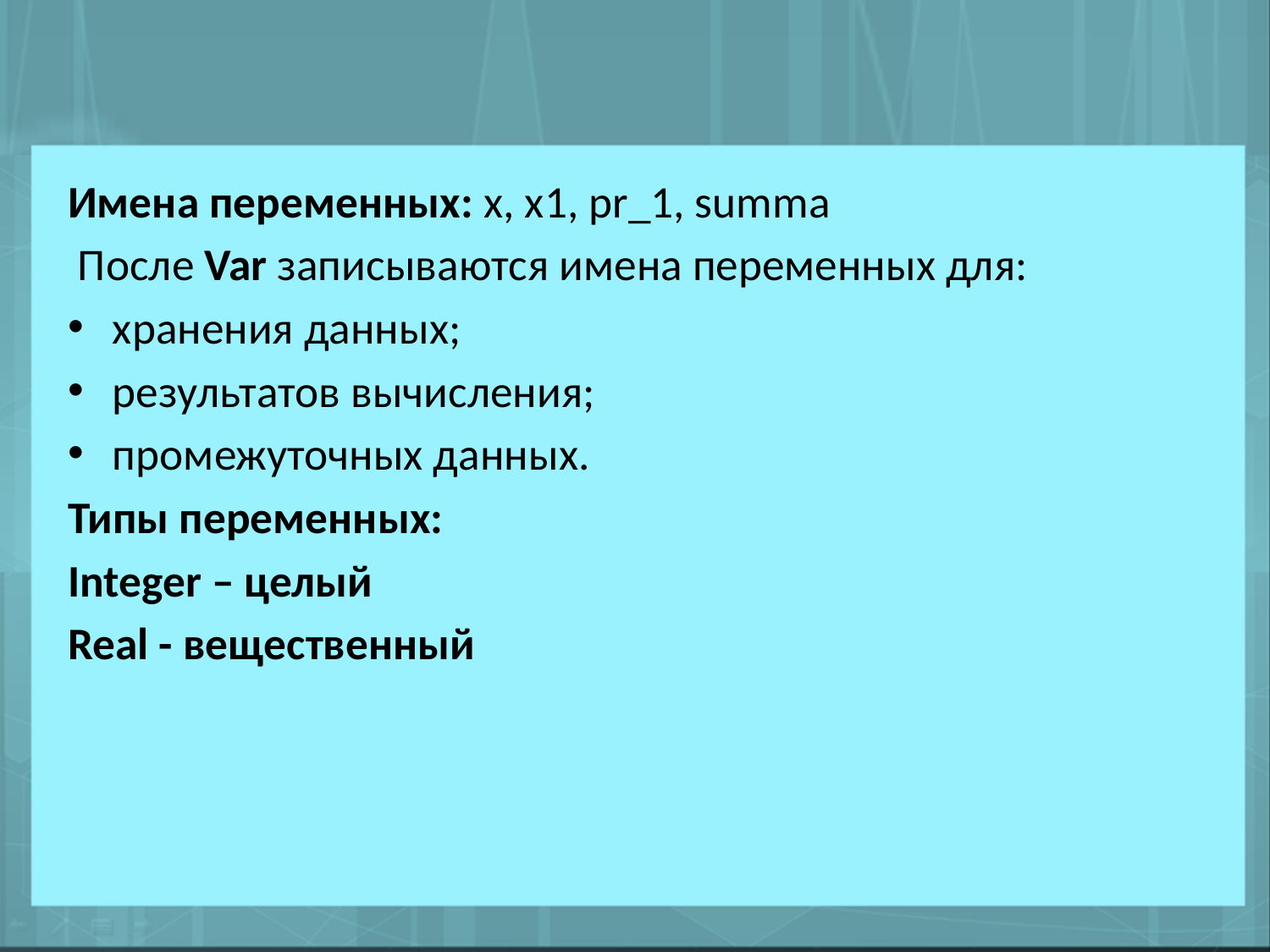

Имена переменных: х, х1, pr_1, summa
 После Var записываются имена переменных для:
хранения данных;
результатов вычисления;
промежуточных данных.
Типы переменных:
Integer – целый
Real - вещественный